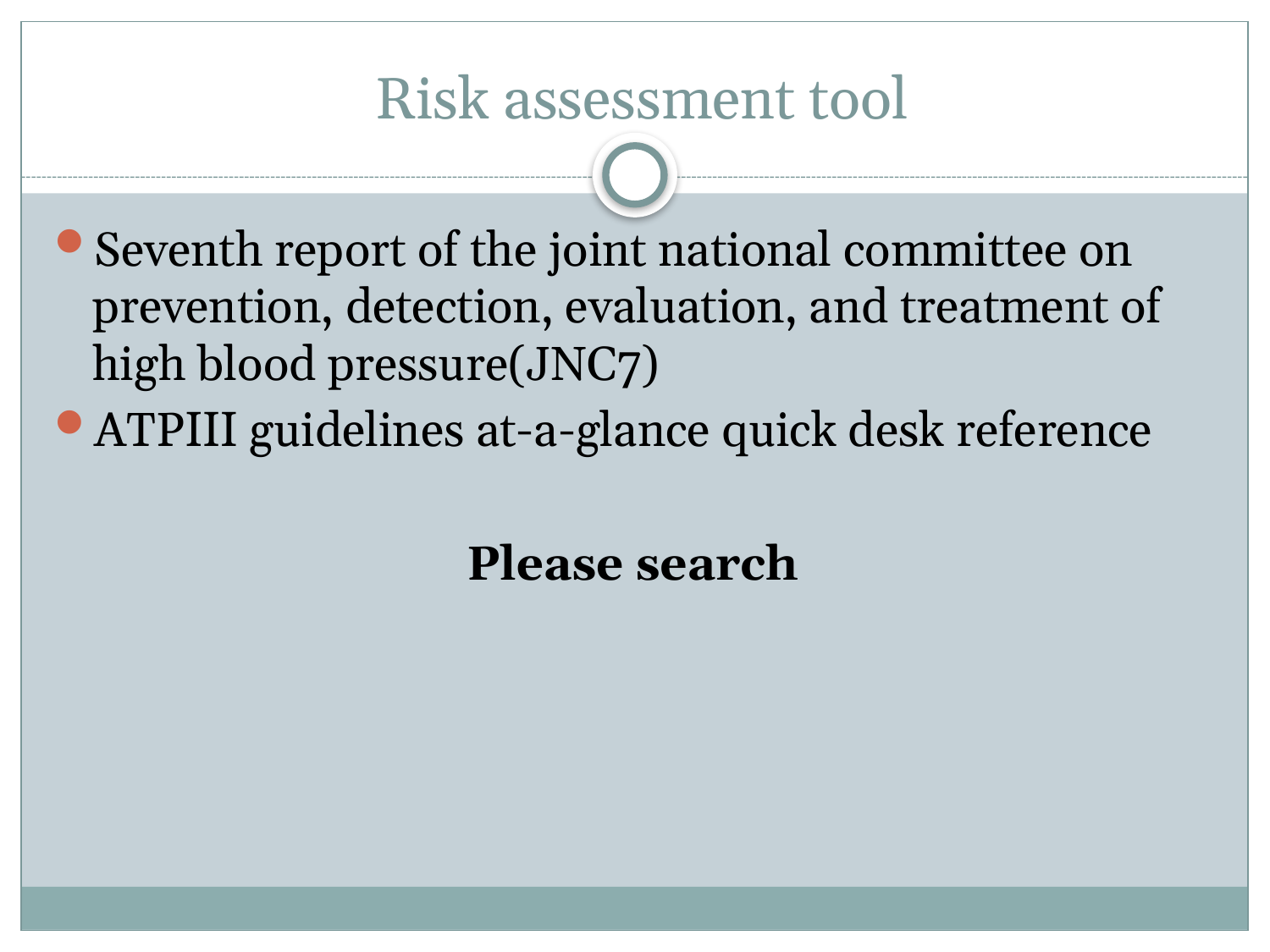

# Risk assessment tool
Seventh report of the joint national committee on prevention, detection, evaluation, and treatment of high blood pressure(JNC7)
ATPІІІ guidelines at-a-glance quick desk reference

Please search